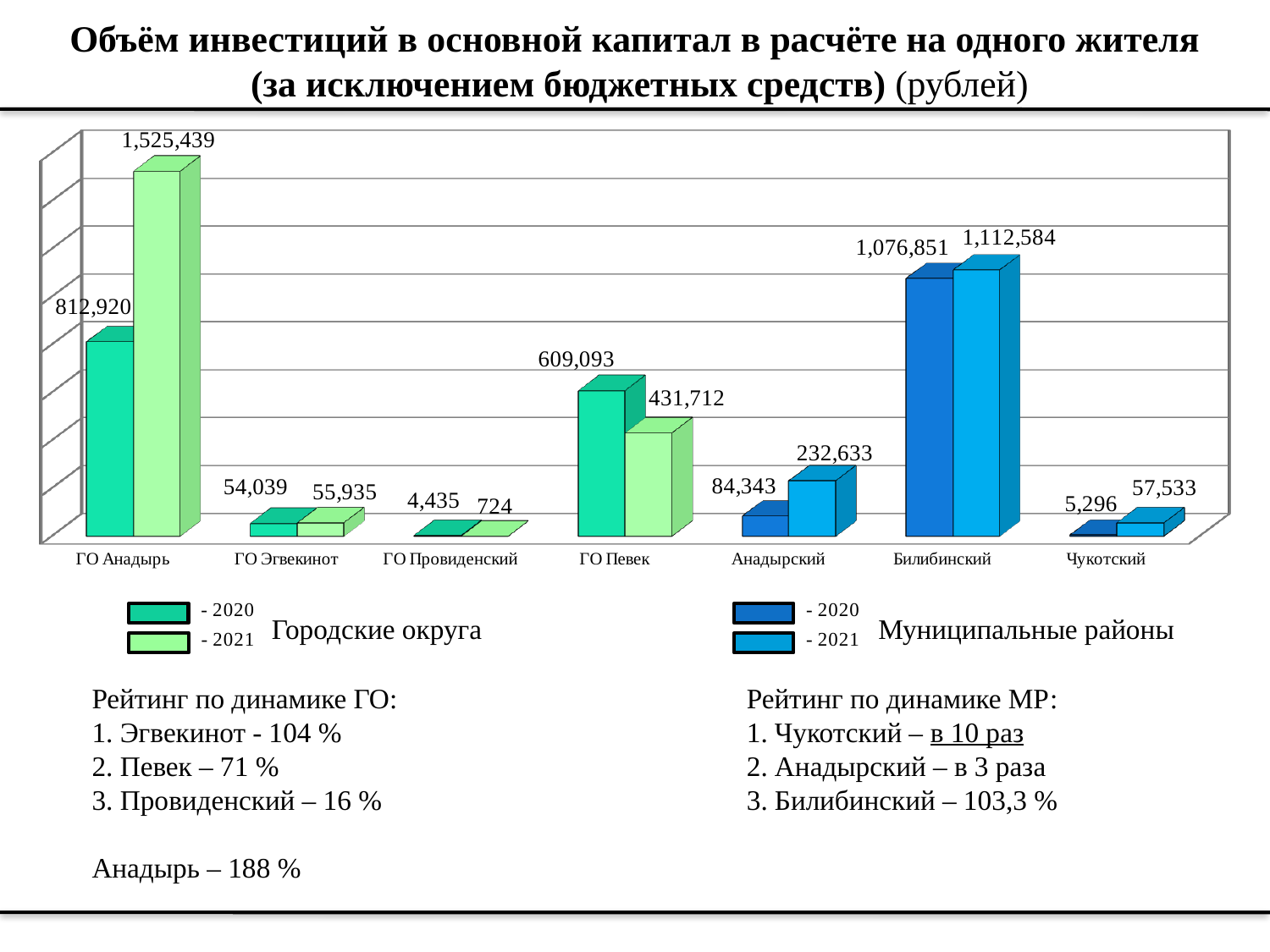

# Объём инвестиций в основной капитал в расчёте на одного жителя (за исключением бюджетных средств) (рублей)

[unsupported chart]

Городские округа
Муниципальные районы
Рейтинг по динамике ГО:
1. Эгвекинот - 104 %
2. Певек – 71 %
3. Провиденский – 16 %

Анадырь – 188 %
Рейтинг по динамике МР:
1. Чукотский – в 10 раз
2. Анадырский – в 3 раза
3. Билибинский – 103,3 %